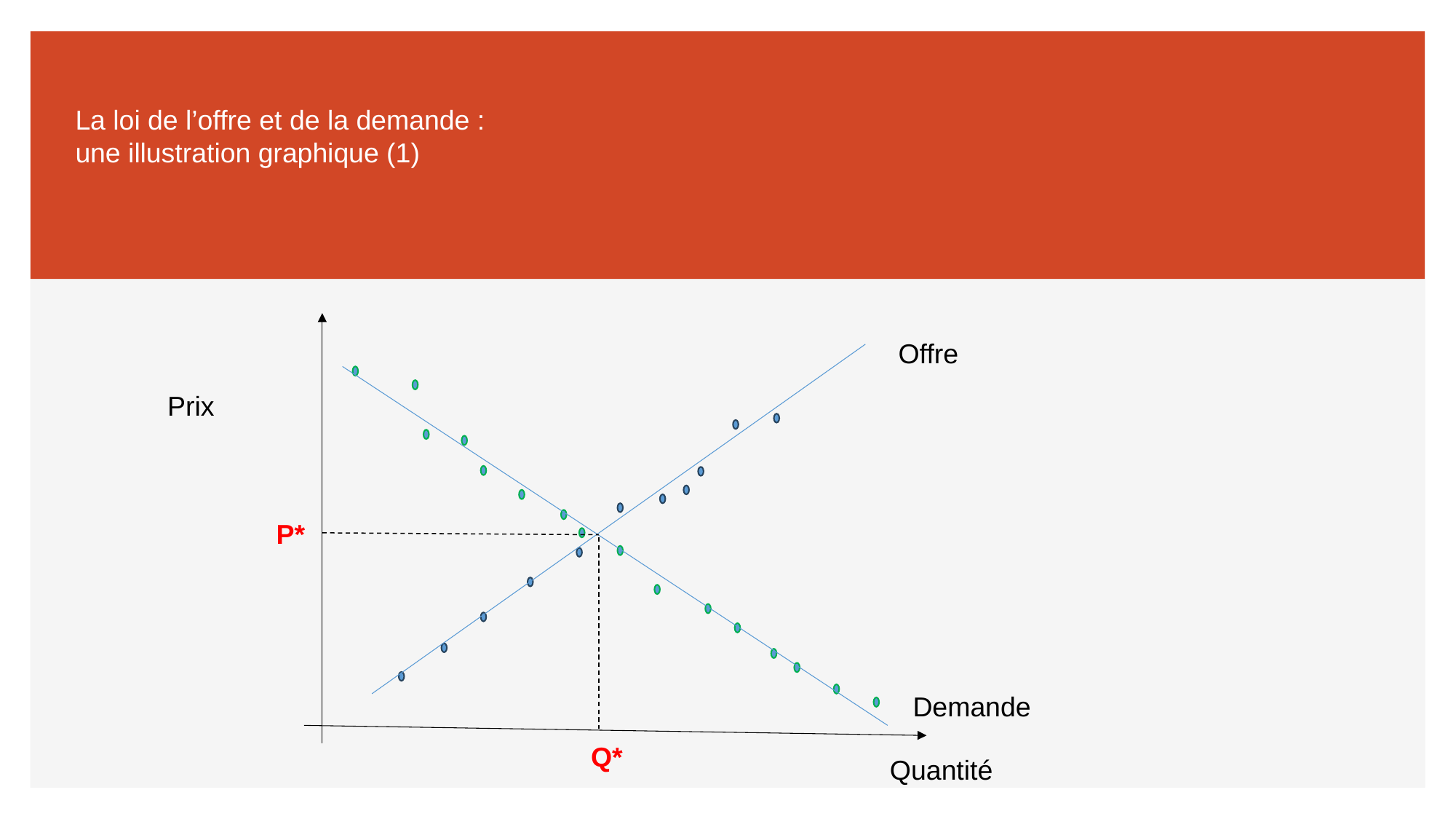

# La loi de l’offre et de la demande : une illustration graphique (1)
Offre

Prix

P*

Demande

Q*
Quantité